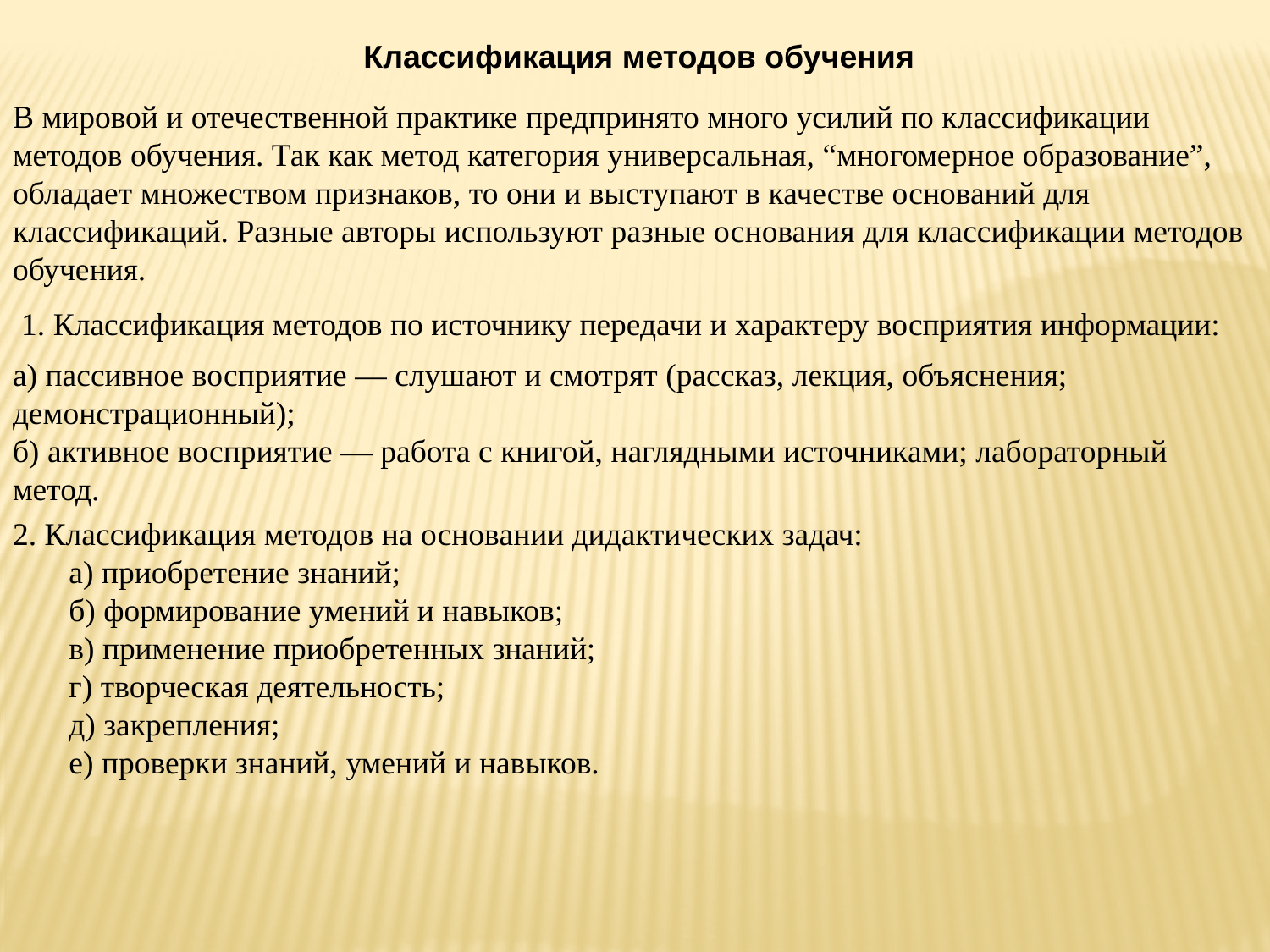

Классификация методов обучения
В мировой и отечественной практике предпринято много усилий по классификации методов обучения. Так как метод категория универсальная, “многомерное образование”, обладает множеством признаков, то они и выступают в качестве оснований для классификаций. Разные авторы используют разные основания для классификации методов обучения.
 1. Классификация методов по источнику передачи и характеру восприятия информации:
а) пассивное восприятие — слушают и смотрят (рассказ, лекция, объяснения; демонстрационный);
б) активное восприятие — работа с книгой, наглядными источниками; лабораторный метод.
2. Классификация методов на основании дидактических задач:
       а) приобретение знаний;
       б) формирование умений и навыков;
       в) применение приобретенных знаний;
       г) творческая деятельность;
       д) закрепления;
       е) проверки знаний, умений и навыков.